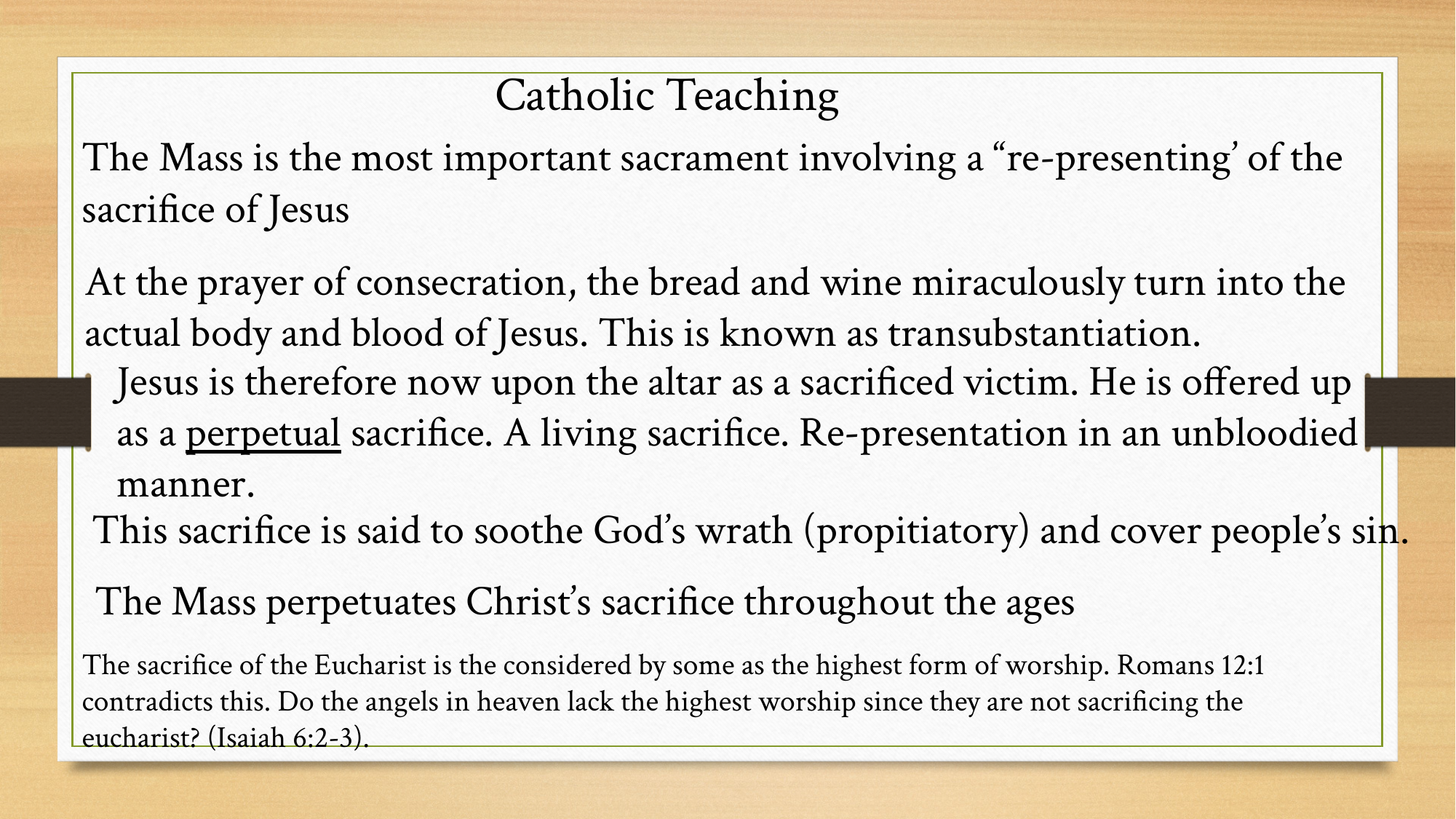

Catholic Teaching
The Mass is the most important sacrament involving a “re-presenting’ of the
sacrifice of Jesus
At the prayer of consecration, the bread and wine miraculously turn into the
actual body and blood of Jesus. This is known as transubstantiation.
Jesus is therefore now upon the altar as a sacrificed victim. He is offered up
as a perpetual sacrifice. A living sacrifice. Re-presentation in an unbloodied
manner.
This sacrifice is said to soothe God’s wrath (propitiatory) and cover people’s sin.
The Mass perpetuates Christ’s sacrifice throughout the ages
The sacrifice of the Eucharist is the considered by some as the highest form of worship. Romans 12:1 contradicts this. Do the angels in heaven lack the highest worship since they are not sacrificing the eucharist? (Isaiah 6:2-3).